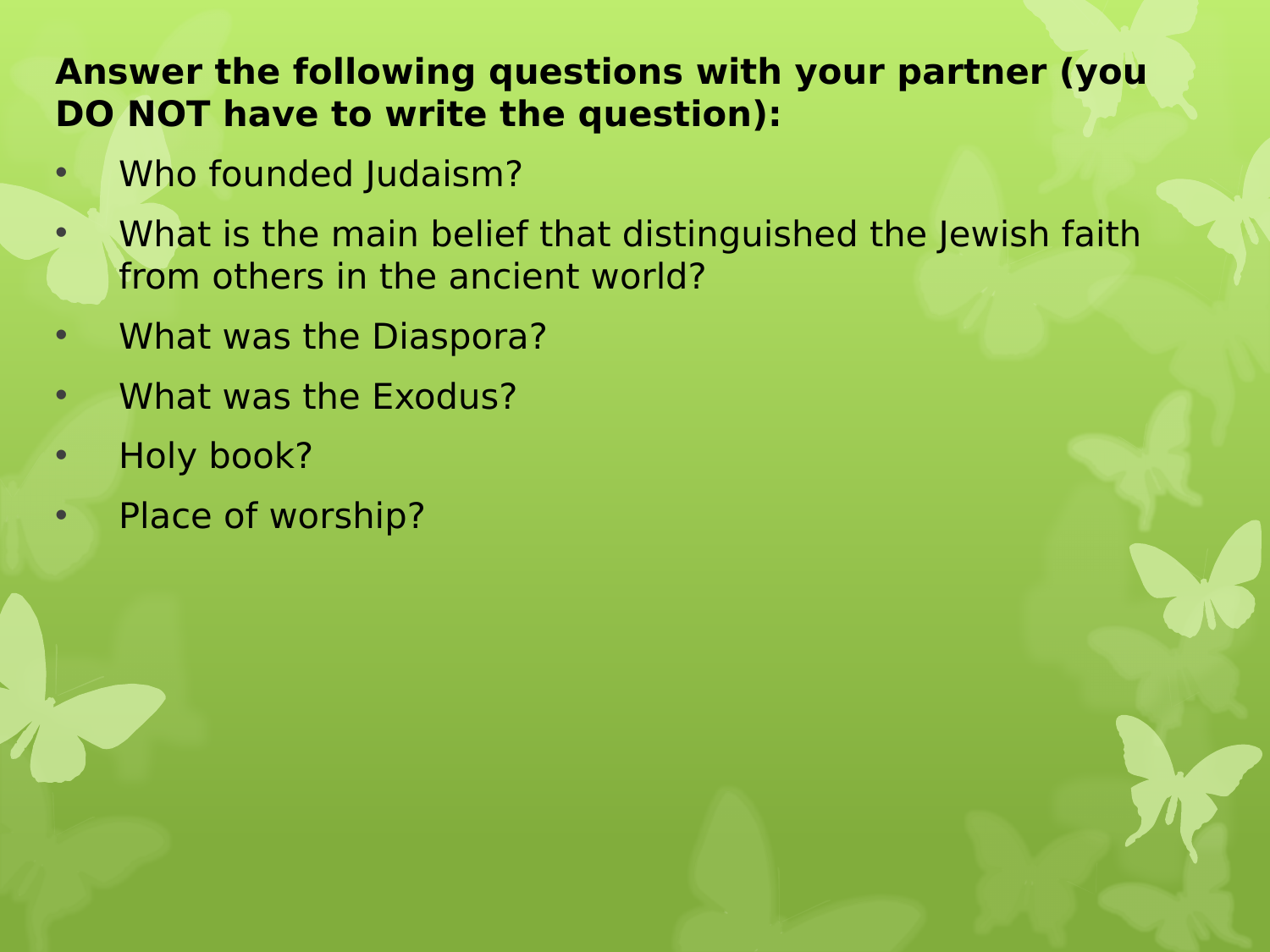

Answer the following questions with your partner (you DO NOT have to write the question):
Who founded Judaism?
What is the main belief that distinguished the Jewish faith from others in the ancient world?
What was the Diaspora?
What was the Exodus?
Holy book?
Place of worship?